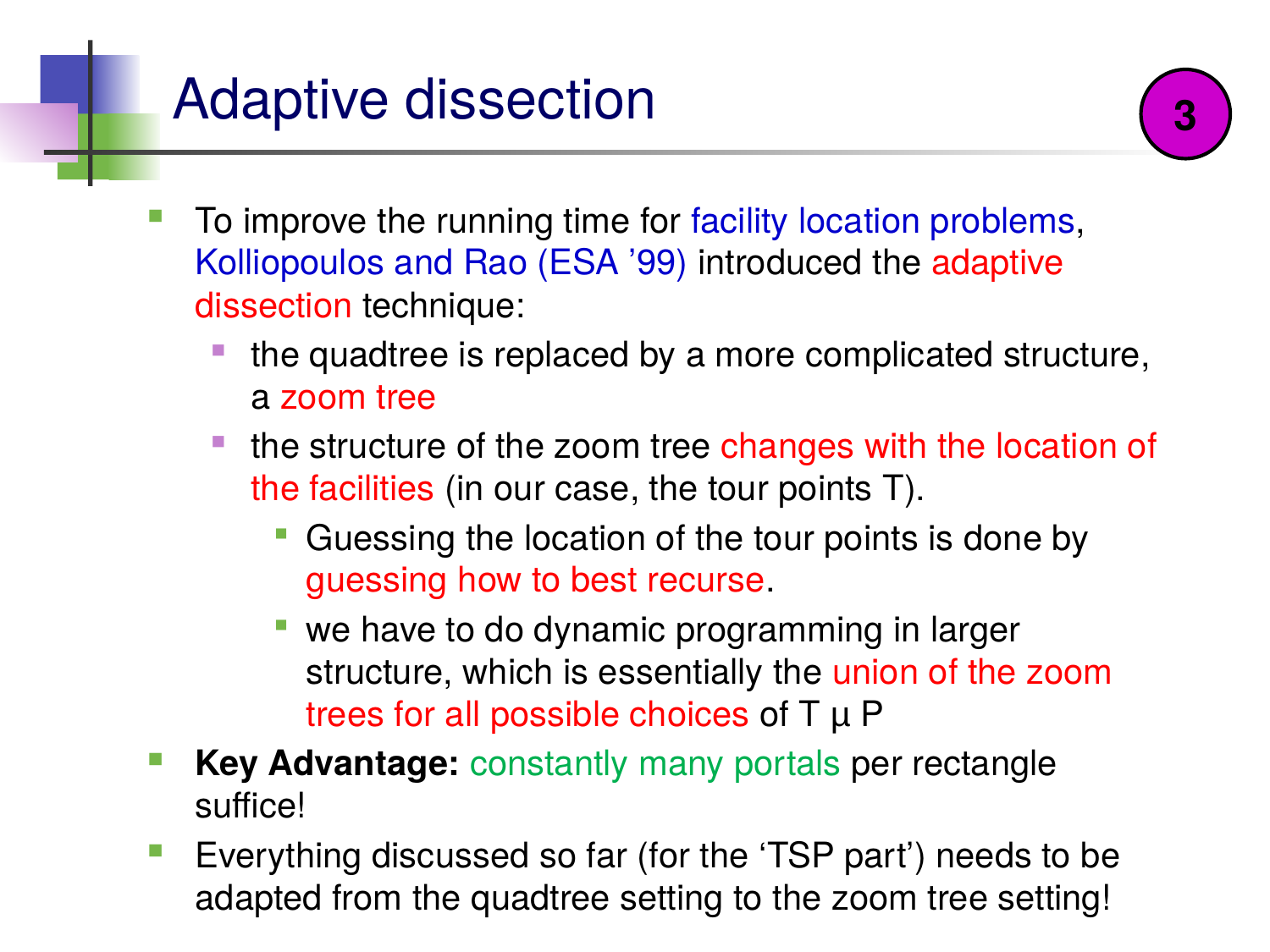

# Adaptive dissection
3
To improve the running time for facility location problems, Kolliopoulos and Rao (ESA ’99) introduced the adaptive dissection technique:
the quadtree is replaced by a more complicated structure, a zoom tree
the structure of the zoom tree changes with the location of the facilities (in our case, the tour points T).
Guessing the location of the tour points is done by  guessing how to best recurse.
we have to do dynamic programming in larger structure, which is essentially the union of the zoom trees for all possible choices of T µ P
Key Advantage: constantly many portals per rectangle suffice!
Everything discussed so far (for the ‘TSP part’) needs to be adapted from the quadtree setting to the zoom tree setting!